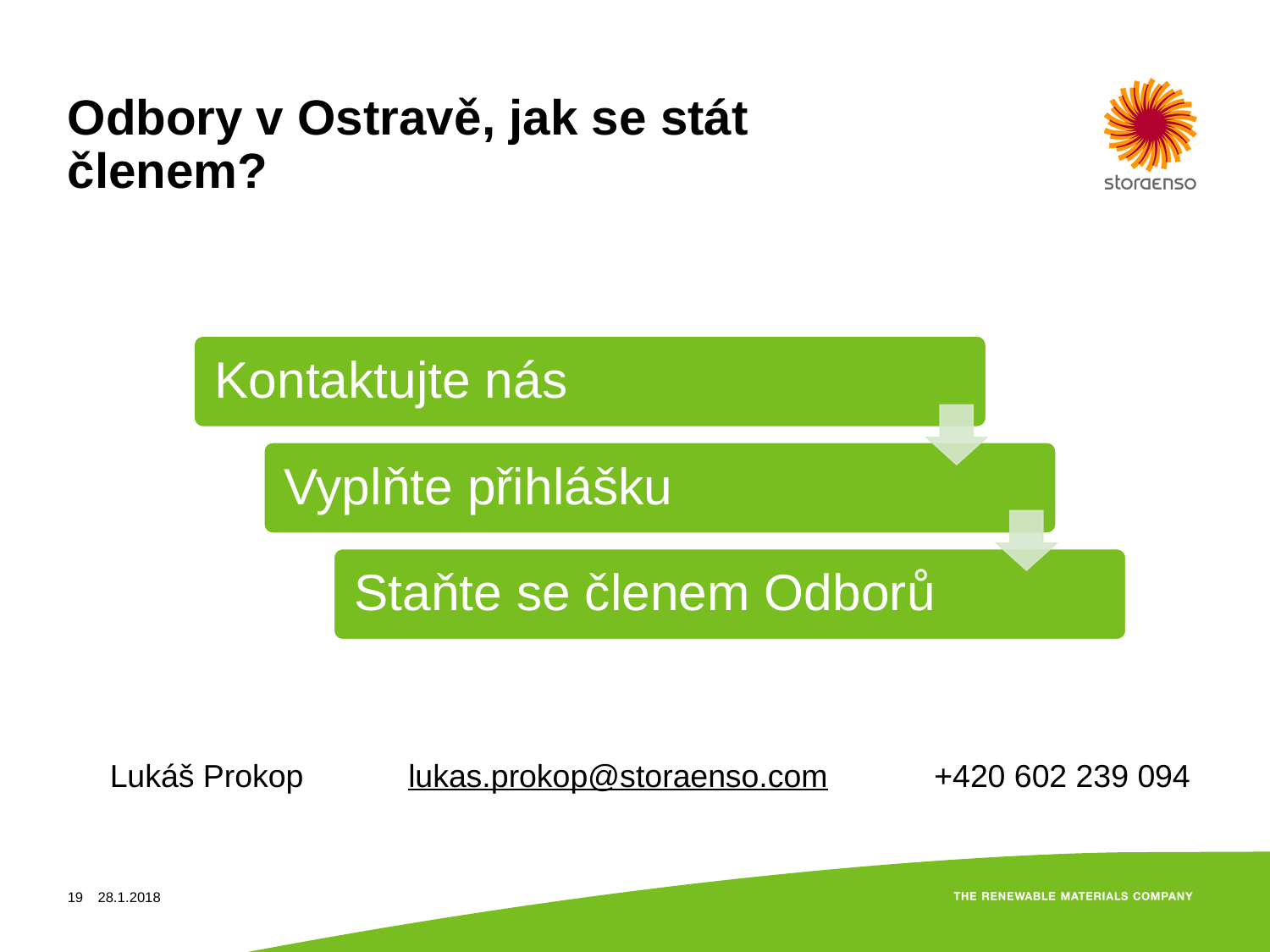

# Odbory v Ostravě, jak se stát členem?
Kontaktujte nás
Vyplňte přihlášku
Staňte se členem Odborů

Lukáš Prokop	     lukas.prokop@storaenso.com	       +420 602 239 094
19
28.1.2018